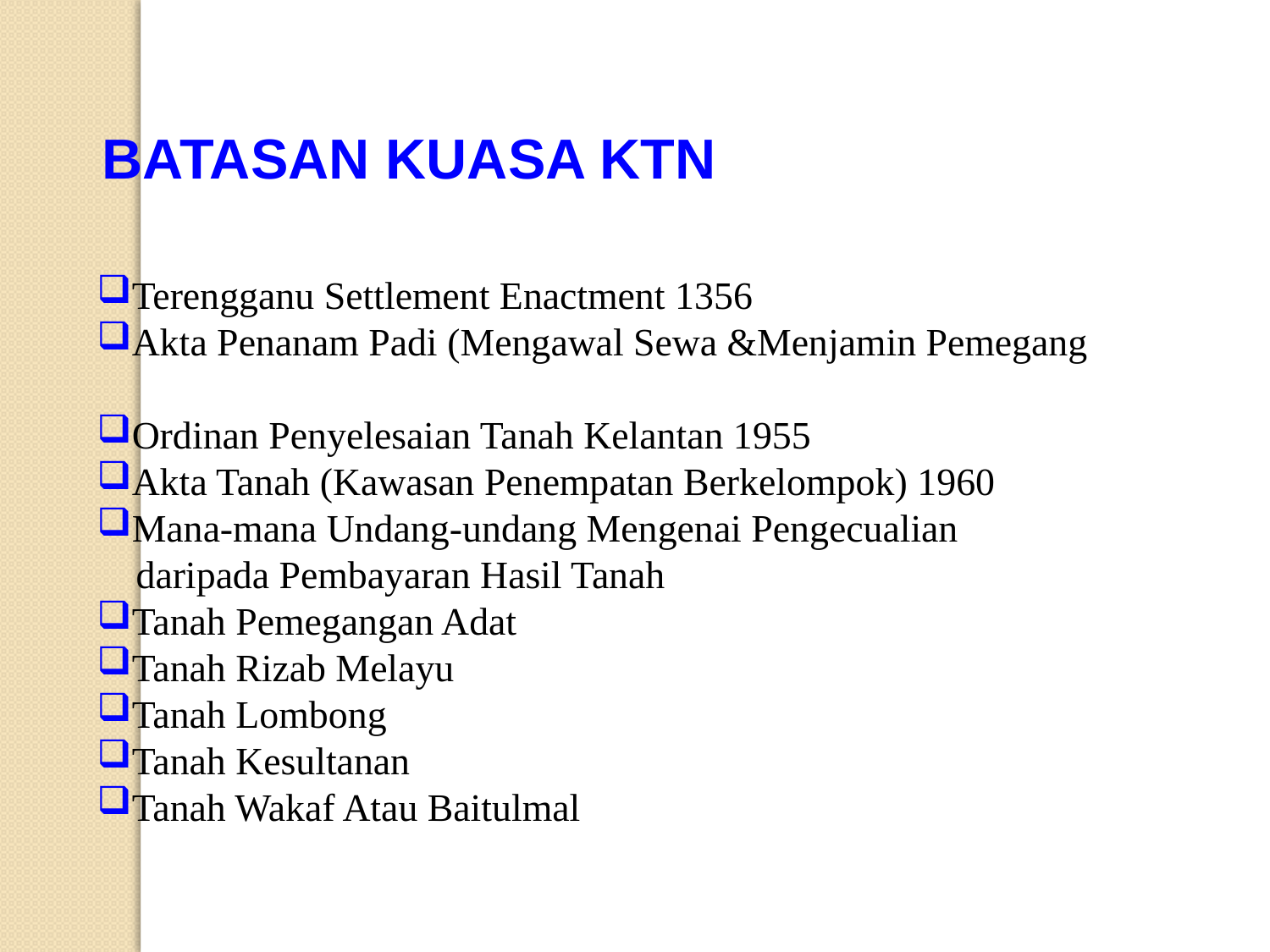

BATASAN KUASA KTN
Terengganu Settlement Enactment 1356
Akta Penanam Padi (Mengawal Sewa &Menjamin Pemegang
Ordinan Penyelesaian Tanah Kelantan 1955
Akta Tanah (Kawasan Penempatan Berkelompok) 1960
Mana-mana Undang-undang Mengenai Pengecualian
    daripada Pembayaran Hasil Tanah
Tanah Pemegangan Adat
Tanah Rizab Melayu
Tanah Lombong
Tanah Kesultanan
Tanah Wakaf Atau Baitulmal